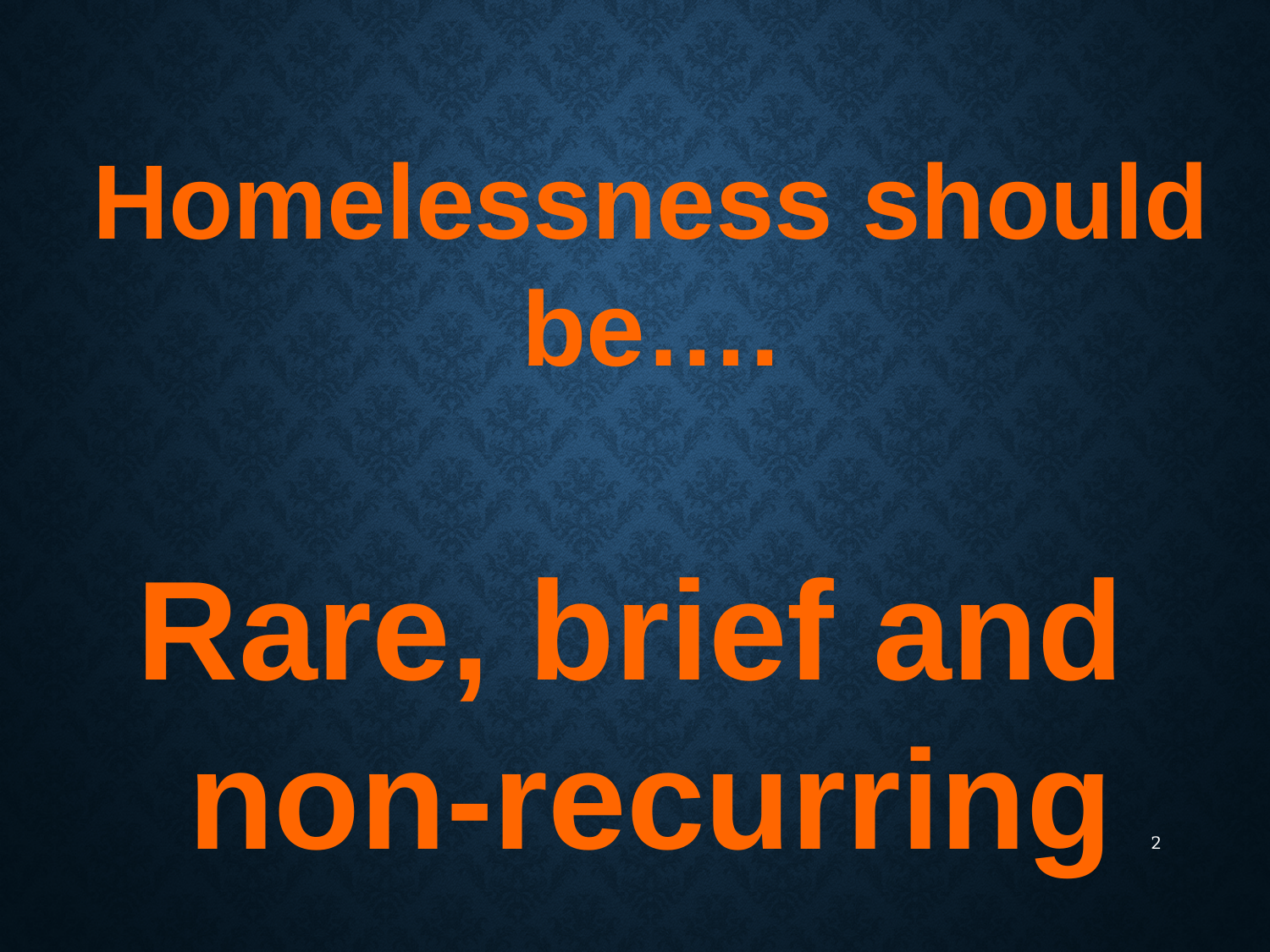

Homelessness should be….

Rare, brief and
non-recurring
2